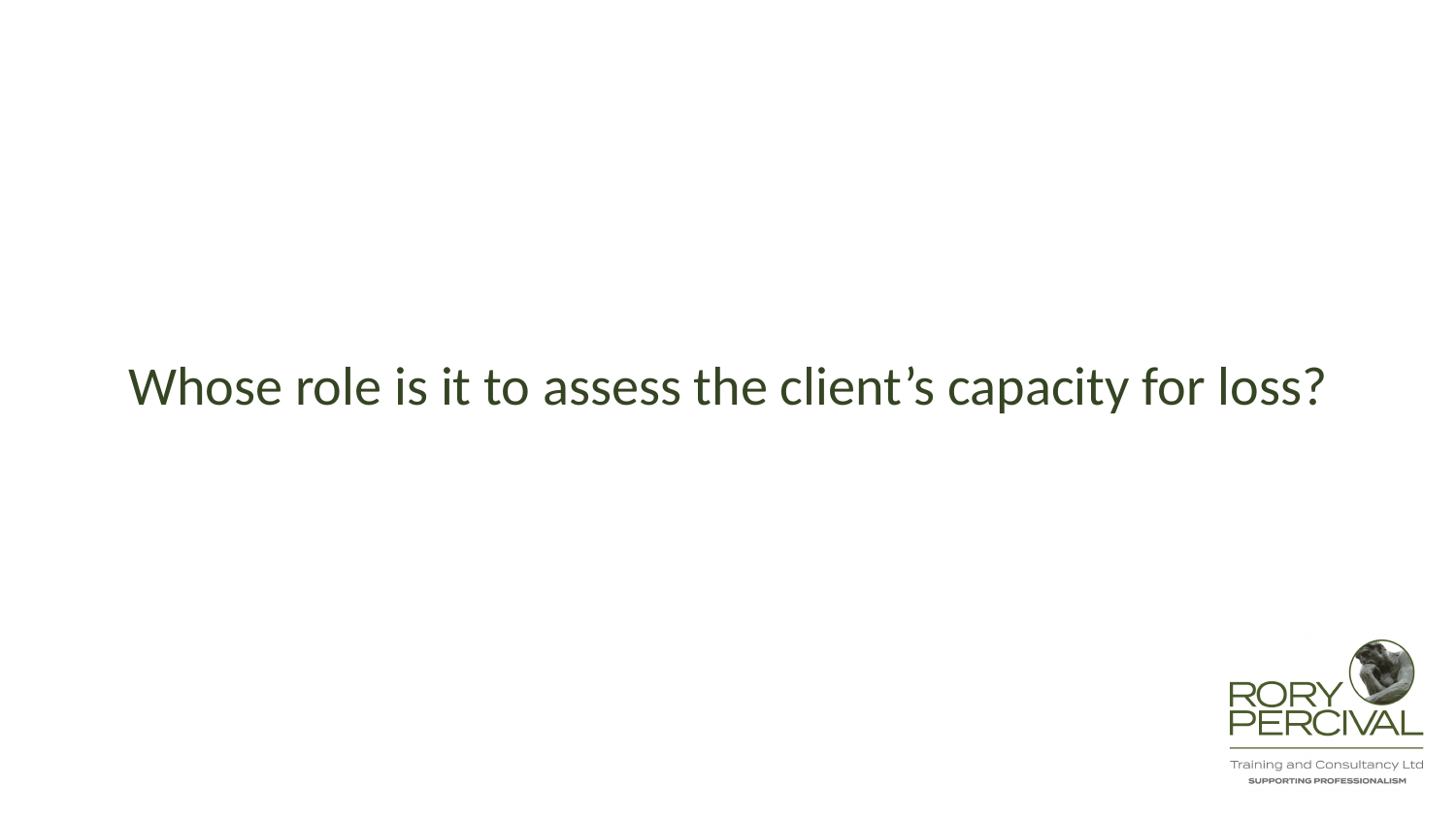

#

Whose role is it to assess the client’s capacity for loss?